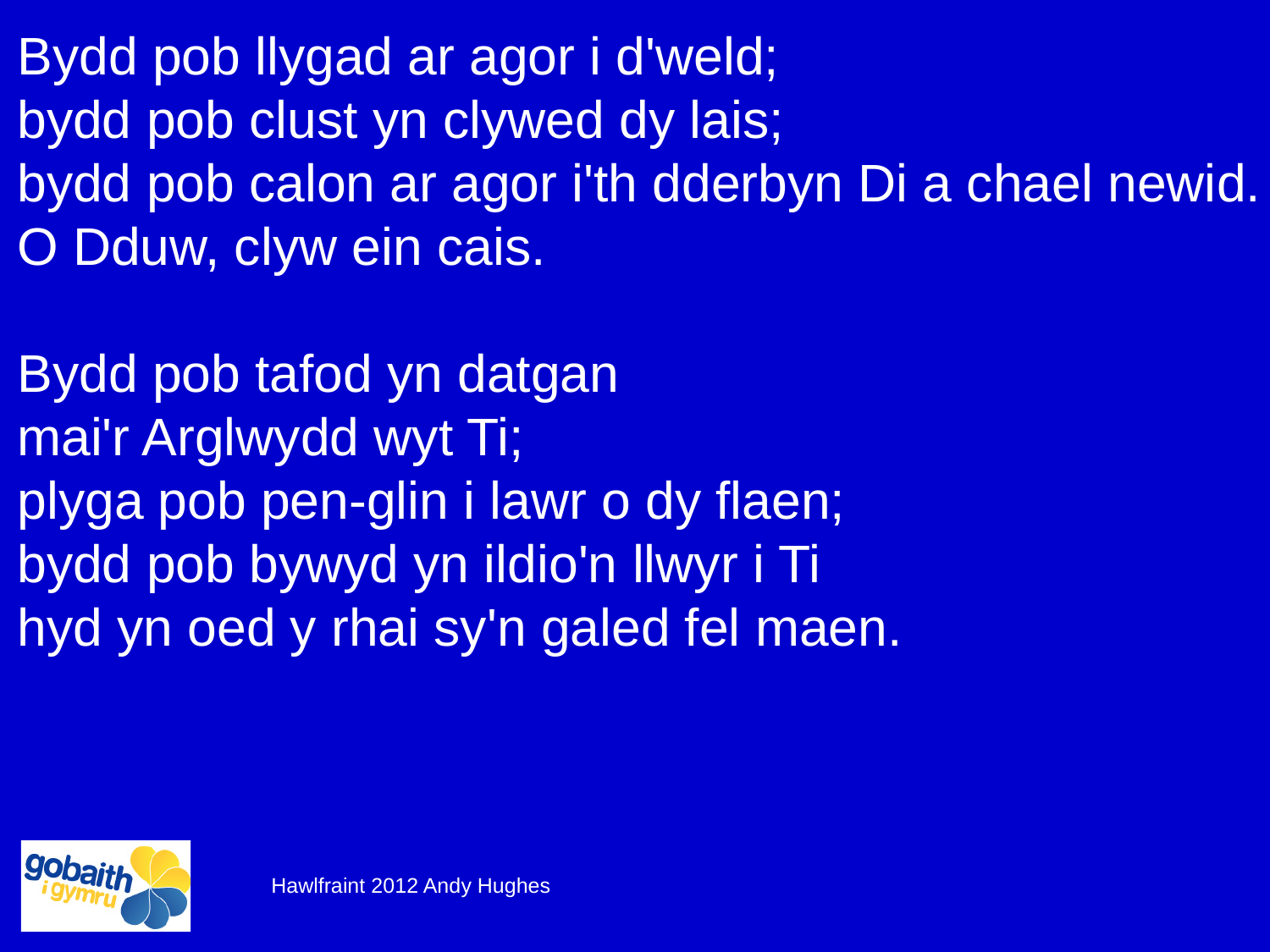

Bydd pob llygad ar agor i d'weld;
bydd pob clust yn clywed dy lais;
bydd pob calon ar agor i'th dderbyn Di a chael newid. O Dduw, clyw ein cais.

Bydd pob tafod yn datgan
mai'r Arglwydd wyt Ti;
plyga pob pen-glin i lawr o dy flaen;
bydd pob bywyd yn ildio'n llwyr i Ti
hyd yn oed y rhai sy'n galed fel maen.

		Hawlfraint 2012 Andy Hughes